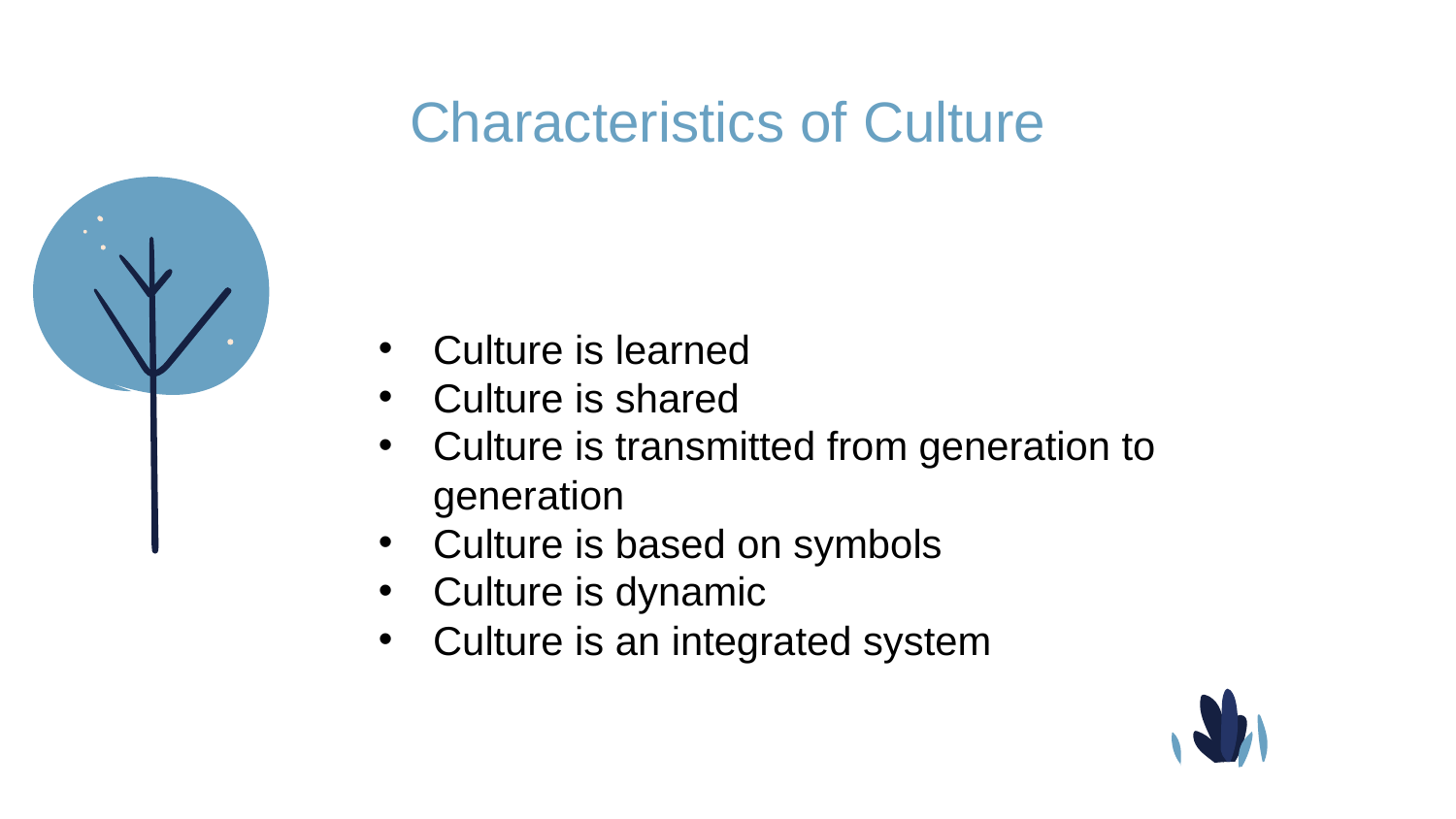

# Characteristics of Culture

Culture is learned
Culture is shared
Culture is transmitted from generation to generation
Culture is based on symbols
Culture is dynamic
Culture is an integrated system